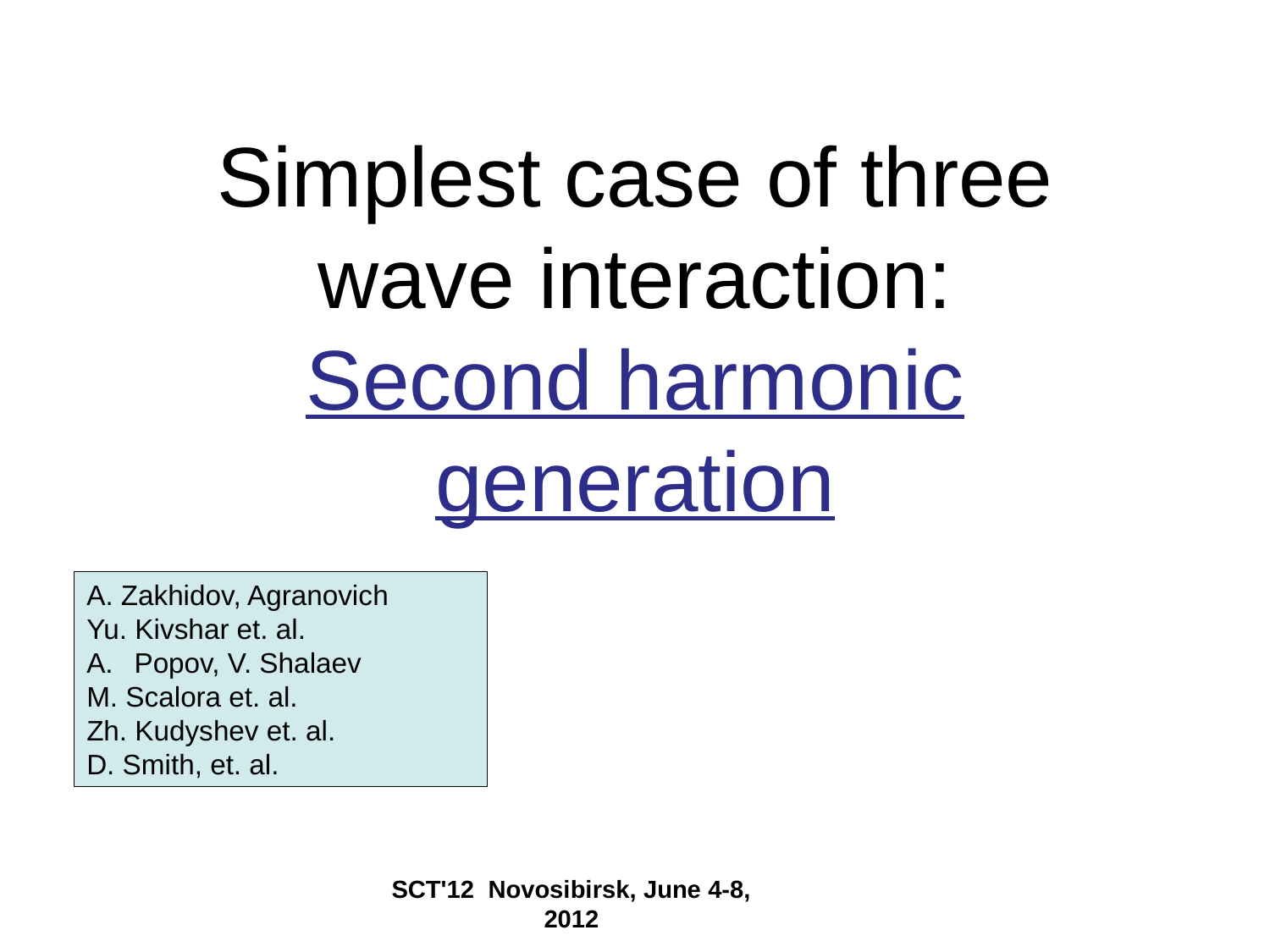

Simplest case of three wave interaction: Second harmonic generation
A. Zakhidov, Agranovich
Yu. Kivshar et. al.
Popov, V. Shalaev
M. Scalora et. al.
Zh. Kudyshev et. al.
D. Smith, et. al.
SCT'12  Novosibirsk, June 4-8, 2012